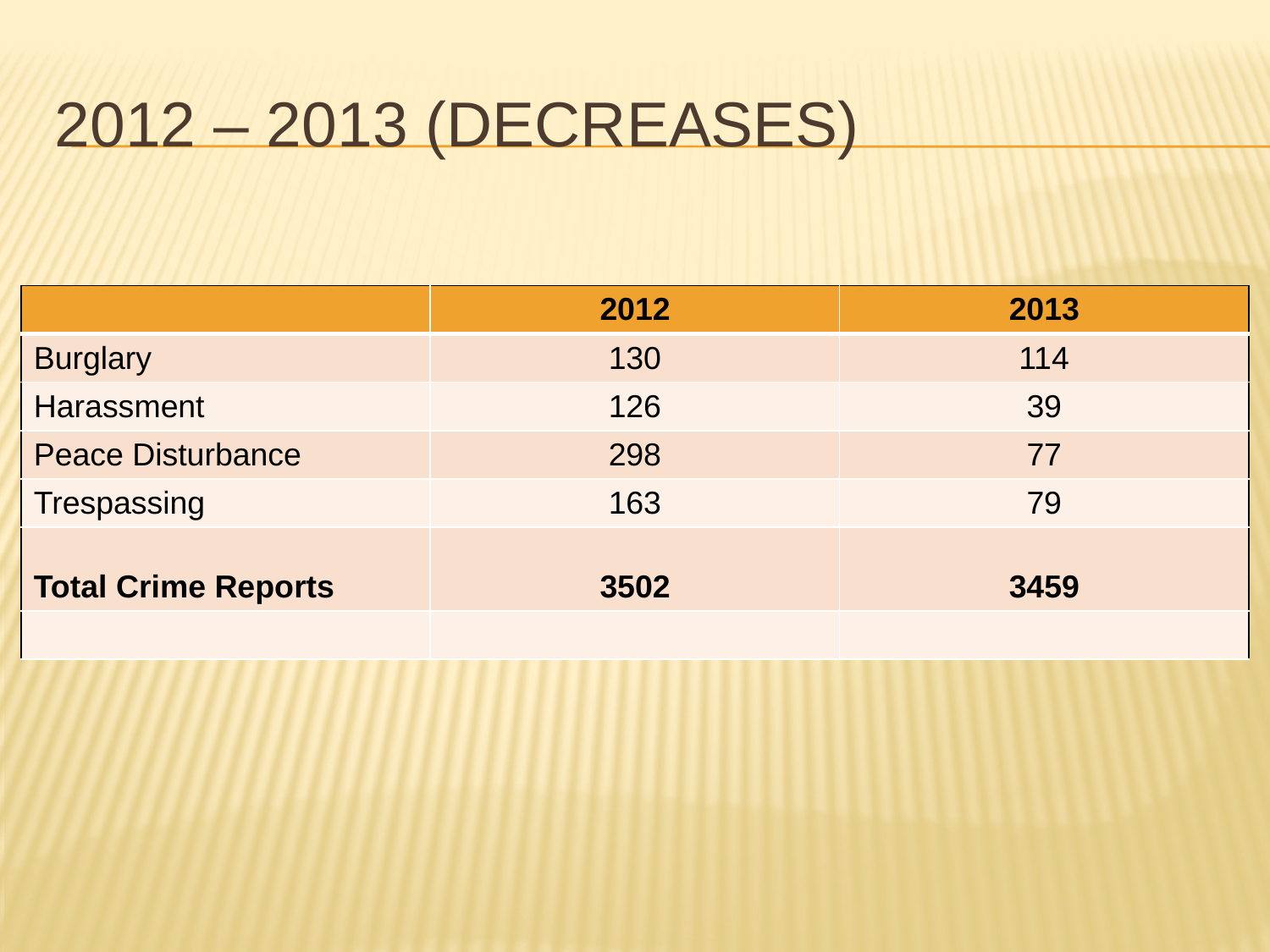

# 2012 – 2013 (decreases)
|  | 2012 | 2013 |
| --- | --- | --- |
| Burglary | 130 | 114 |
| Harassment | 126 | 39 |
| Peace Disturbance | 298 | 77 |
| Trespassing | 163 | 79 |
| Total Crime Reports | 3502 | 3459 |
|  |  |  |